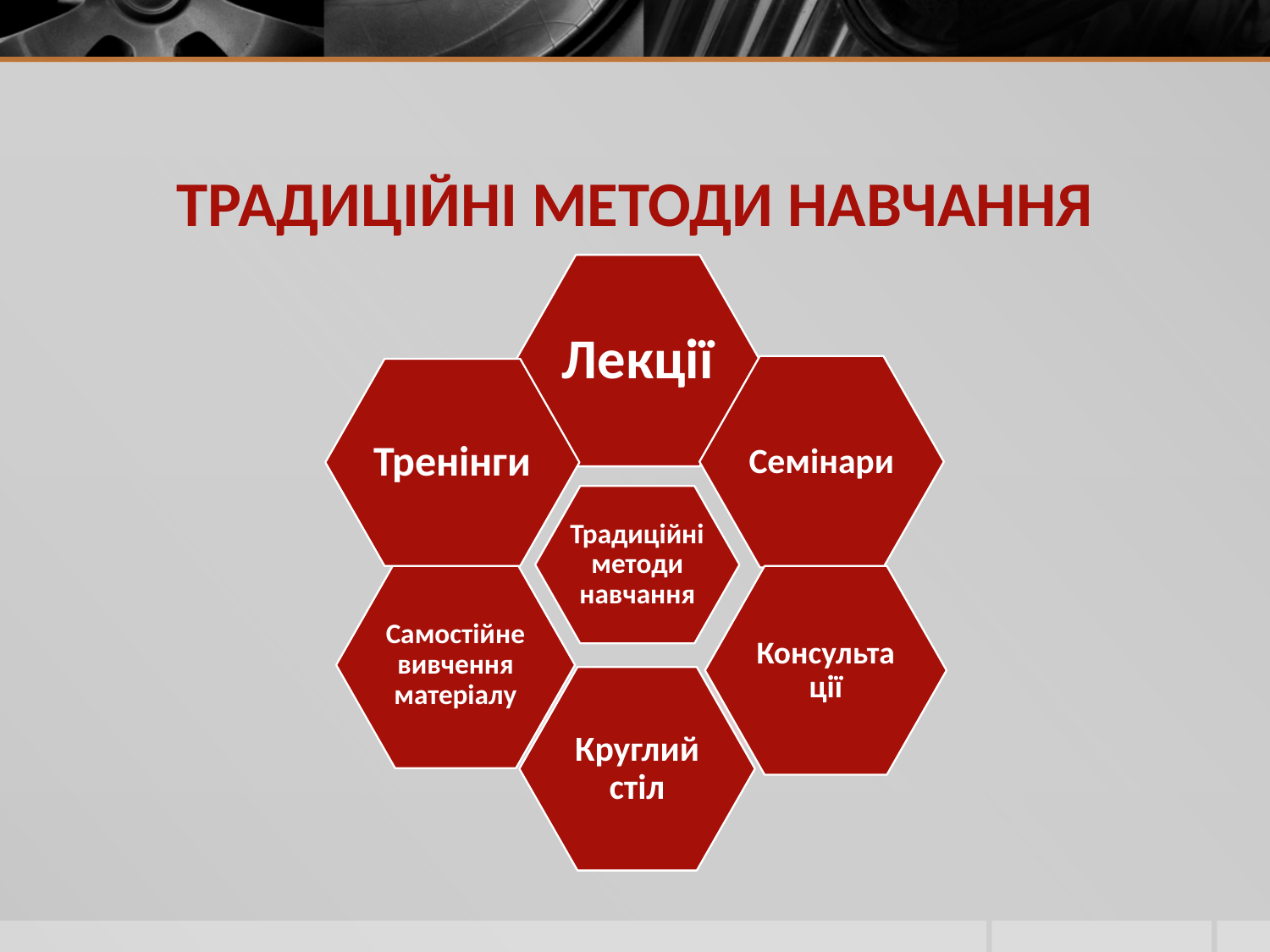

# Традиційні методи навчання
Традиційні методи навчання
Лекції
Семінари
Консультації
Круглий стіл
Самостійне вивчення матеріалу
Тренінги